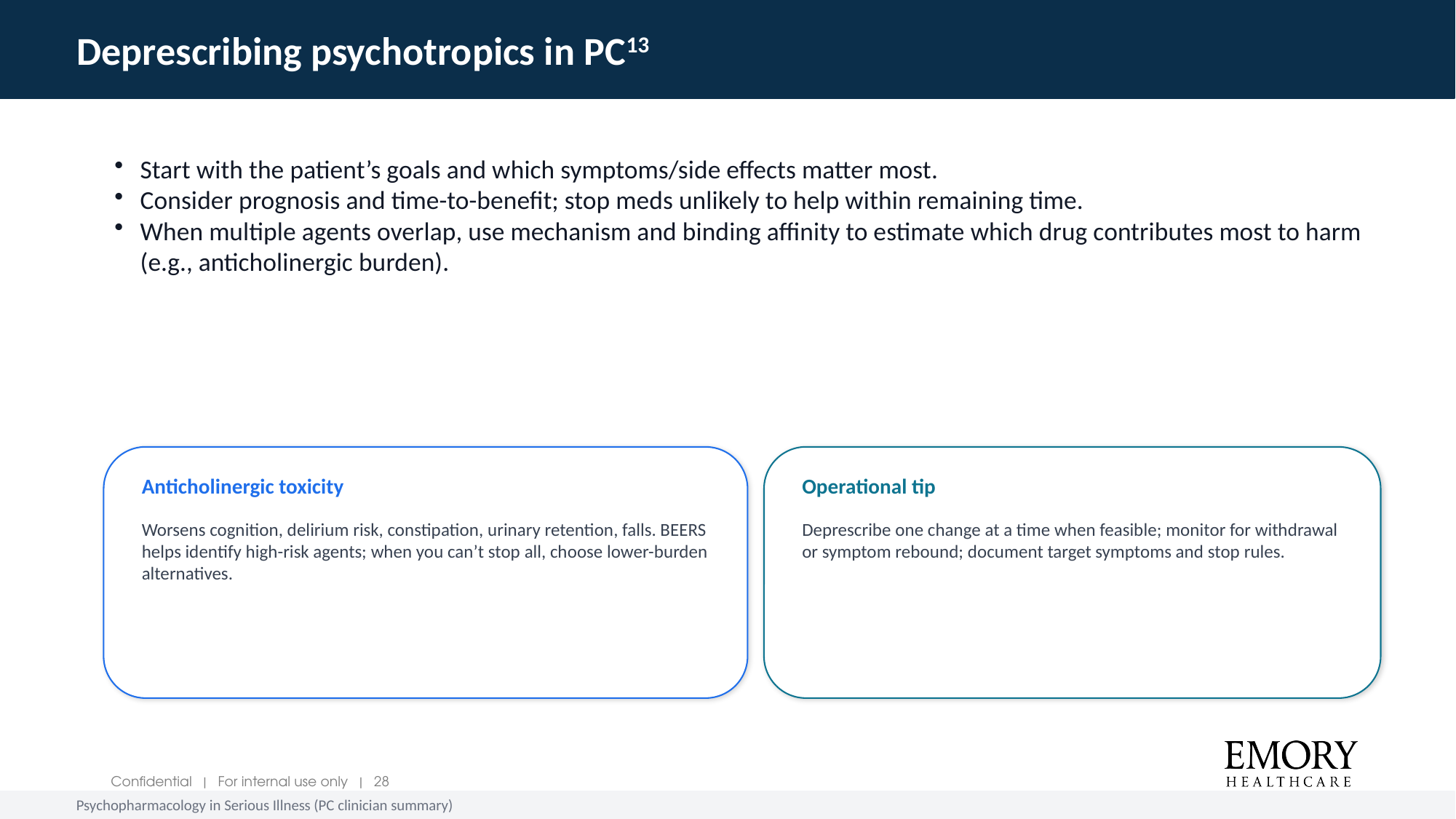

Deprescribing psychotropics in PC13
Start with the patient’s goals and which symptoms/side effects matter most.
Consider prognosis and time-to-benefit; stop meds unlikely to help within remaining time.
When multiple agents overlap, use mechanism and binding affinity to estimate which drug contributes most to harm (e.g., anticholinergic burden).

Anticholinergic toxicity
Operational tip
Worsens cognition, delirium risk, constipation, urinary retention, falls. BEERS helps identify high-risk agents; when you can’t stop all, choose lower-burden alternatives.
Deprescribe one change at a time when feasible; monitor for withdrawal or symptom rebound; document target symptoms and stop rules.

Psychopharmacology in Serious Illness (PC clinician summary)